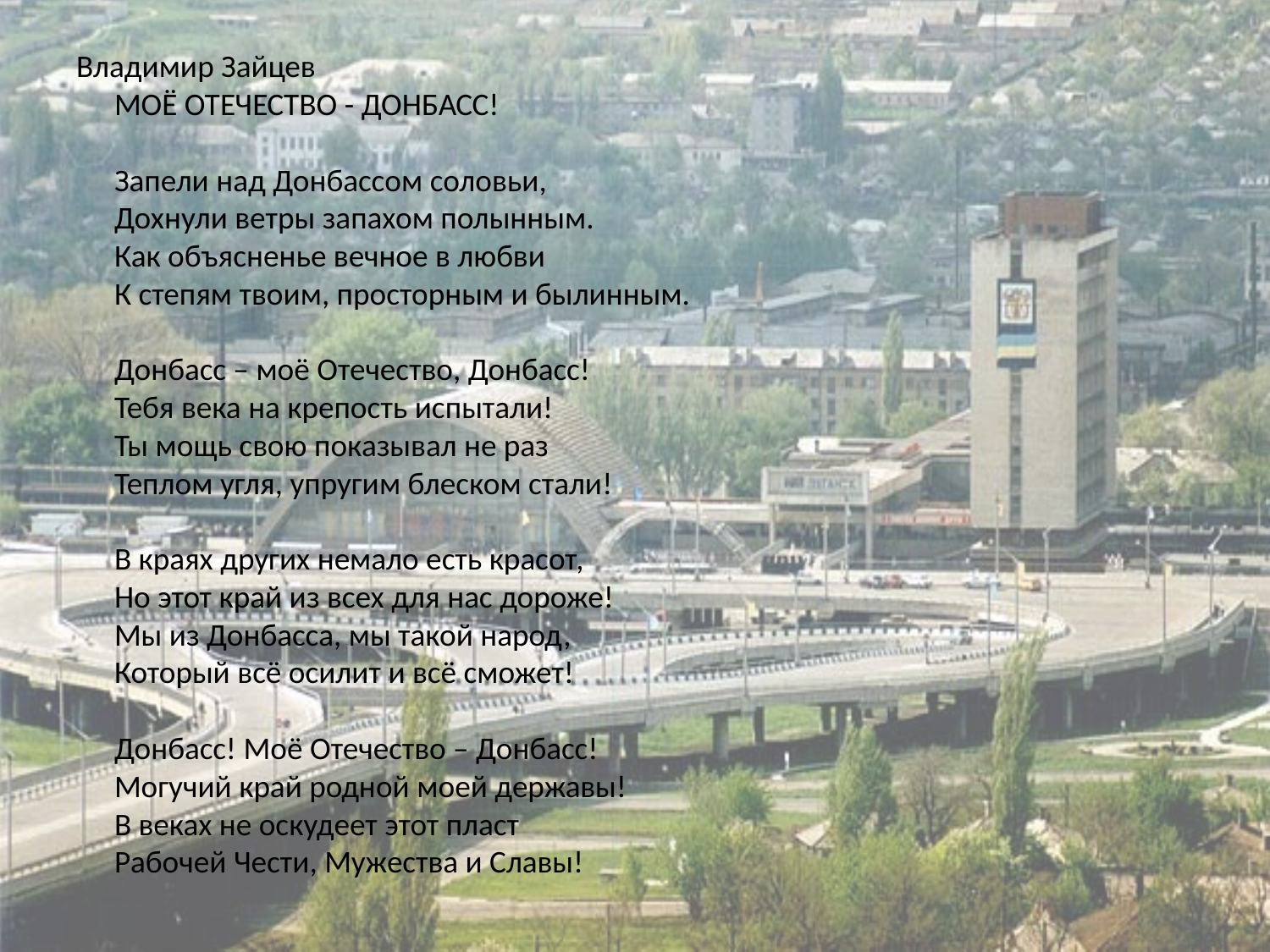

Владимир Зайцев
МОЁ ОТЕЧЕСТВО - ДОНБАСС!
Запели над Донбассом соловьи,
Дохнули ветры запахом полынным.
Как объясненье вечное в любви
К степям твоим, просторным и былинным.
Донбасс – моё Отечество, Донбасс!
Тебя века на крепость испытали!
Ты мощь свою показывал не раз
Теплом угля, упругим блеском стали!
В краях других немало есть красот,
Но этот край из всех для нас дороже!
Мы из Донбасса, мы такой народ,
Который всё осилит и всё сможет!
Донбасс! Моё Отечество – Донбасс!
Могучий край родной моей державы!
В веках не оскудеет этот пласт
Рабочей Чести, Мужества и Славы!